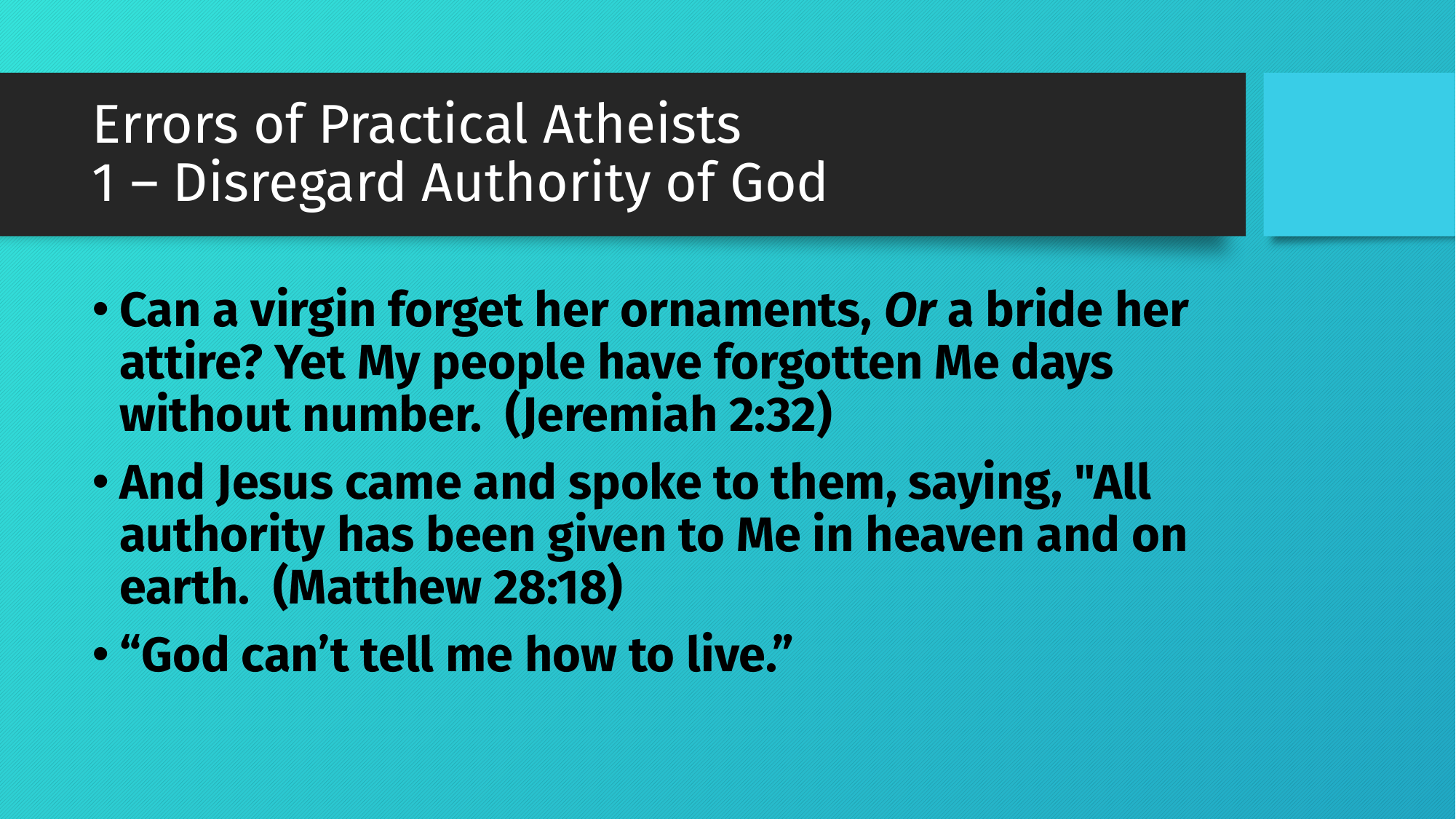

# Errors of Practical Atheists 1 – Disregard Authority of God
Can a virgin forget her ornaments, Or a bride her attire? Yet My people have forgotten Me days without number.  (Jeremiah 2:32)
And Jesus came and spoke to them, saying, "All authority has been given to Me in heaven and on earth.  (Matthew 28:18)
“God can’t tell me how to live.”